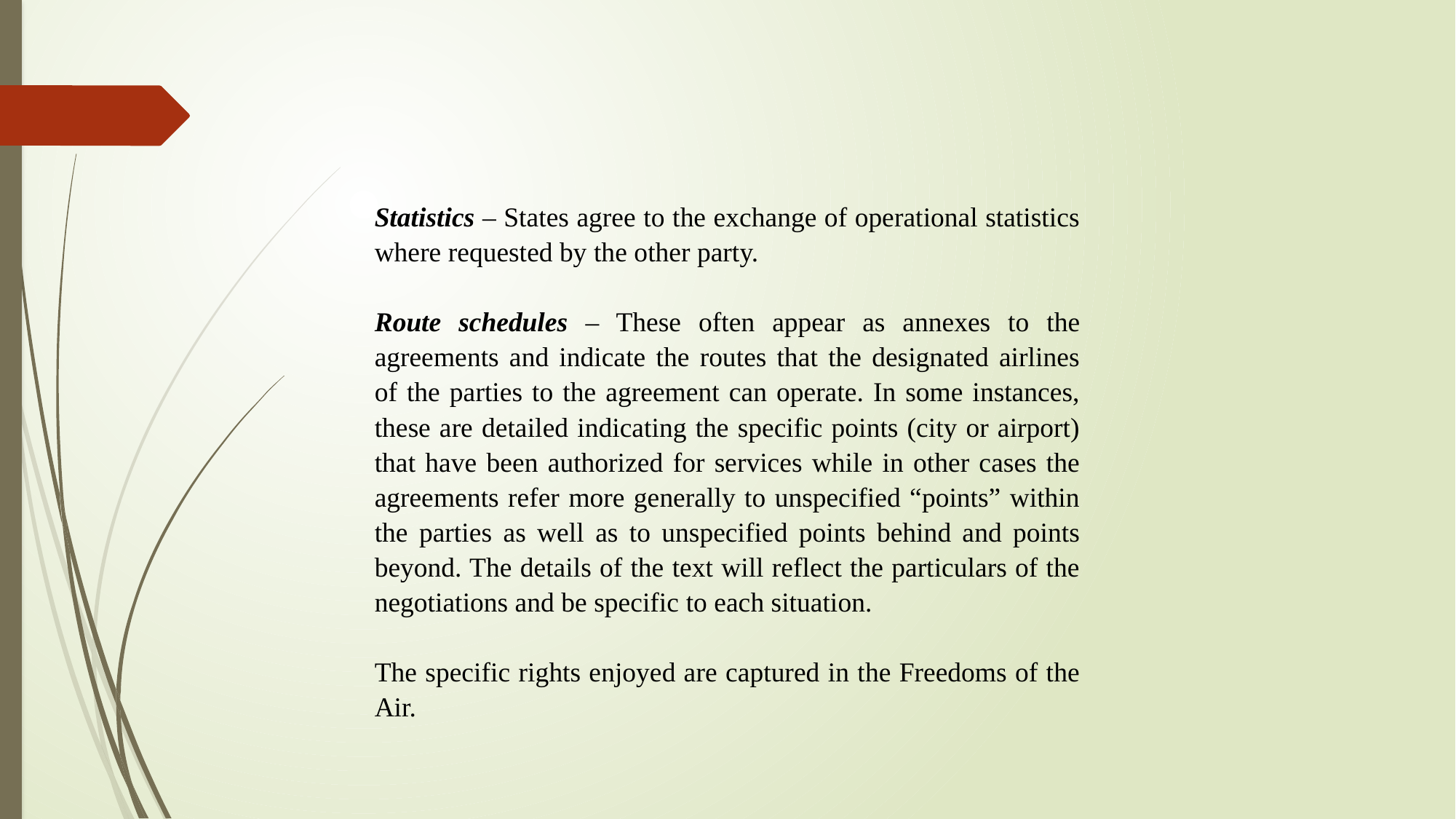

Statistics – States agree to the exchange of operational statistics where requested by the other party.

Route schedules – These often appear as annexes to the agreements and indicate the routes that the designated airlines of the parties to the agreement can operate. In some instances, these are detailed indicating the specific points (city or airport) that have been authorized for services while in other cases the agreements refer more generally to unspecified “points” within the parties as well as to unspecified points behind and points beyond. The details of the text will reflect the particulars of the negotiations and be specific to each situation.

The specific rights enjoyed are captured in the Freedoms of the Air.